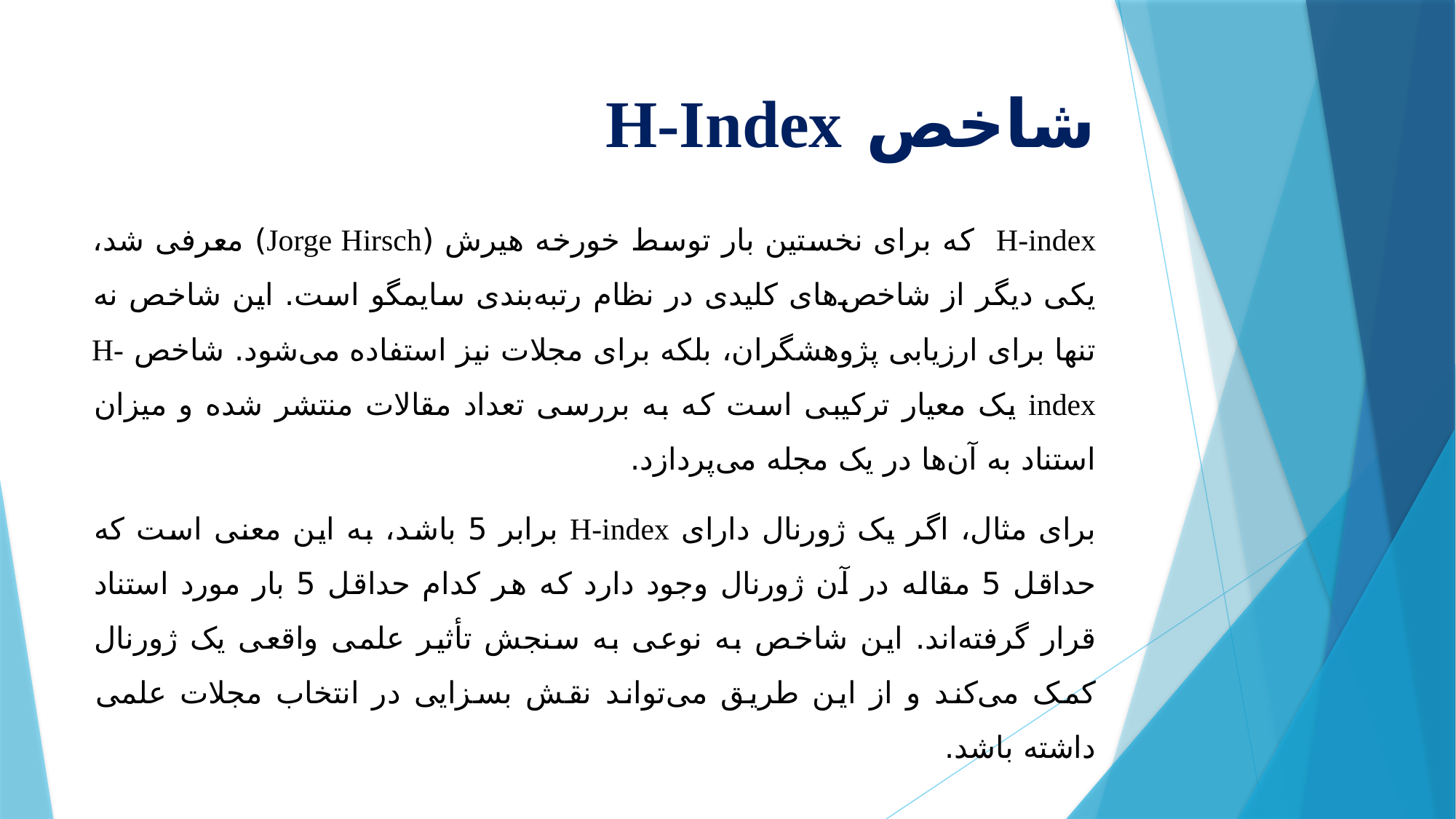

# شاخص H-Index
	H-index  که برای نخستین بار توسط خورخه هیرش (Jorge Hirsch) معرفی شد، یکی دیگر از شاخص‌های کلیدی در نظام رتبه‌بندی سایمگو است. این شاخص نه تنها برای ارزیابی پژوهشگران، بلکه برای مجلات نیز استفاده می‌شود. شاخص H-index یک معیار ترکیبی است که به بررسی تعداد مقالات منتشر شده و میزان استناد به آن‌ها در یک مجله می‌پردازد.
	برای مثال، اگر یک ژورنال دارای H-index برابر 5 باشد، به این معنی است که حداقل 5 مقاله در آن ژورنال وجود دارد که هر کدام حداقل 5 بار مورد استناد قرار گرفته‌اند. این شاخص به نوعی به سنجش تأثیر علمی واقعی یک ژورنال کمک می‌کند و از این طریق می‌تواند نقش بسزایی در انتخاب مجلات علمی داشته باشد.